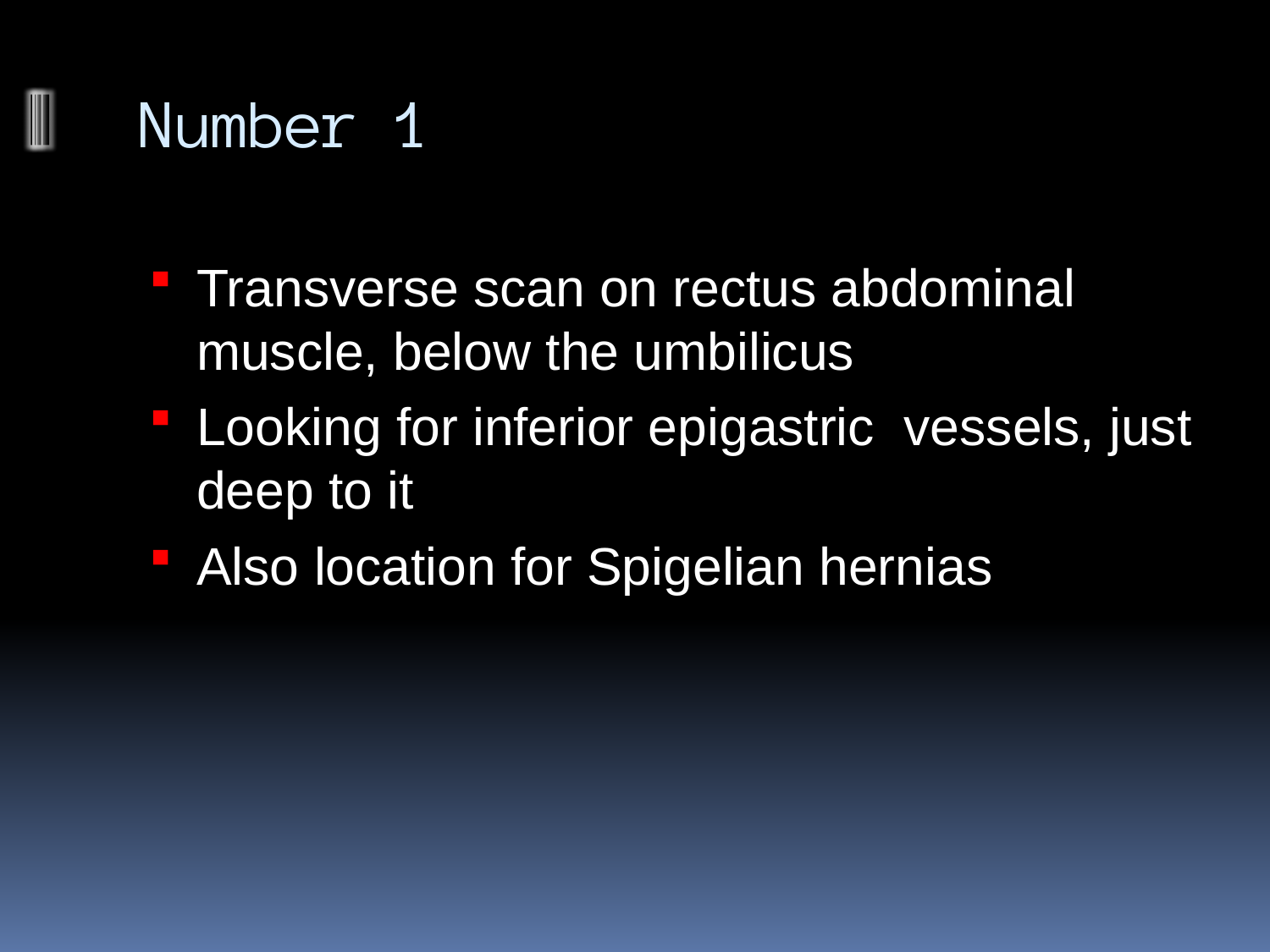

# Number 1
Transverse scan on rectus abdominal muscle, below the umbilicus
Looking for inferior epigastric  vessels, just deep to it
Also location for Spigelian hernias